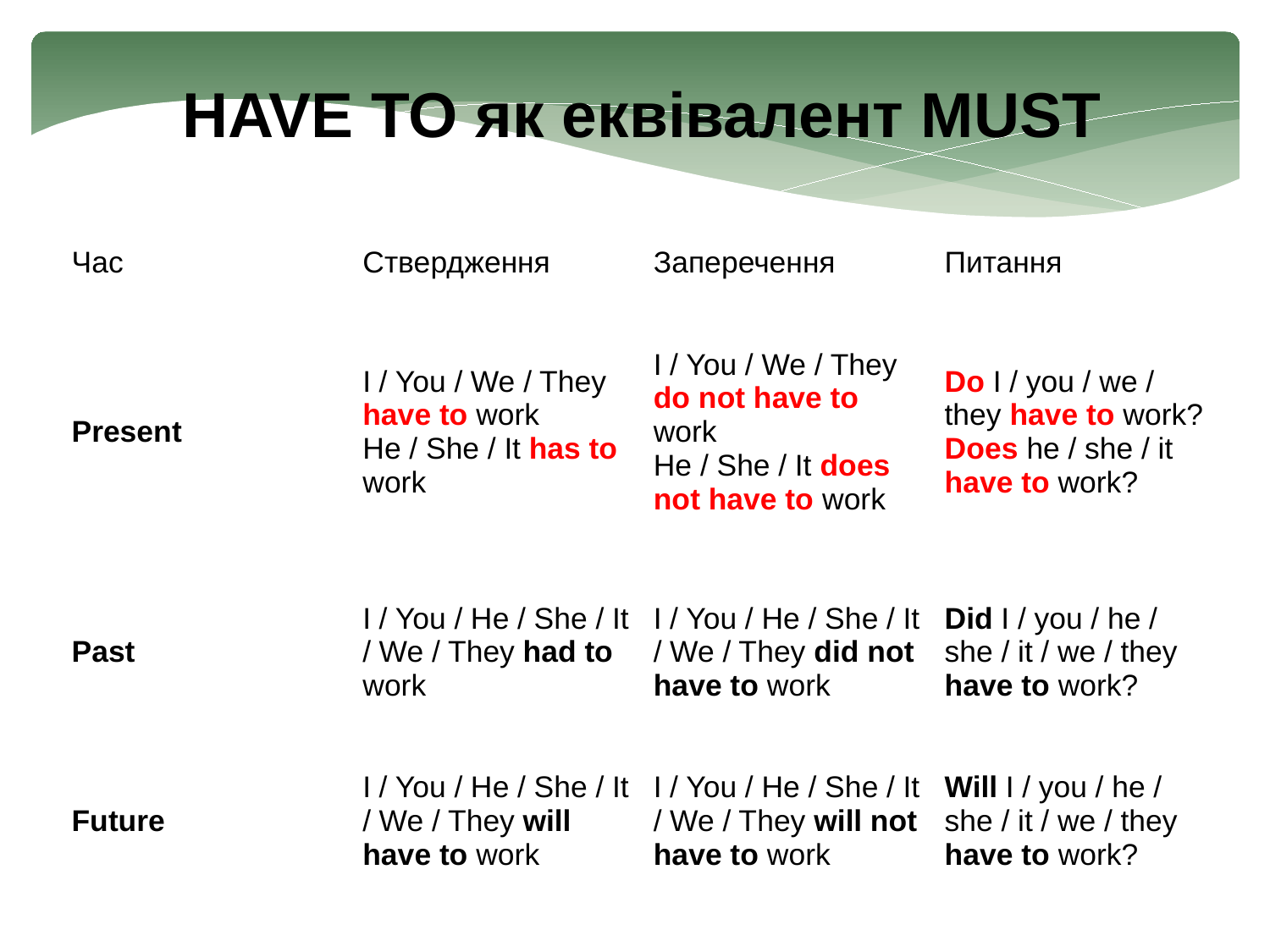

HAVE TO як еквівалент MUST
| Час | Ствердження | Заперечення | Питання |
| --- | --- | --- | --- |
| Present | I / You / We / They have to work He / She / It has to work | I / You / We / They do not have to work He / She / It does not have to work | Do I / you / we / they have to work? Does he / she / it have to work? |
| Past | I / You / He / She / It / We / They had to work | I / You / He / She / It / We / They did not have to work | Did I / you / he / she / it / we / they have to work? |
| Future | I / You / He / She / It / We / They will have to work | I / You / He / She / It / We / They will not have to work | Will I / you / he / she / it / we / they have to work? |